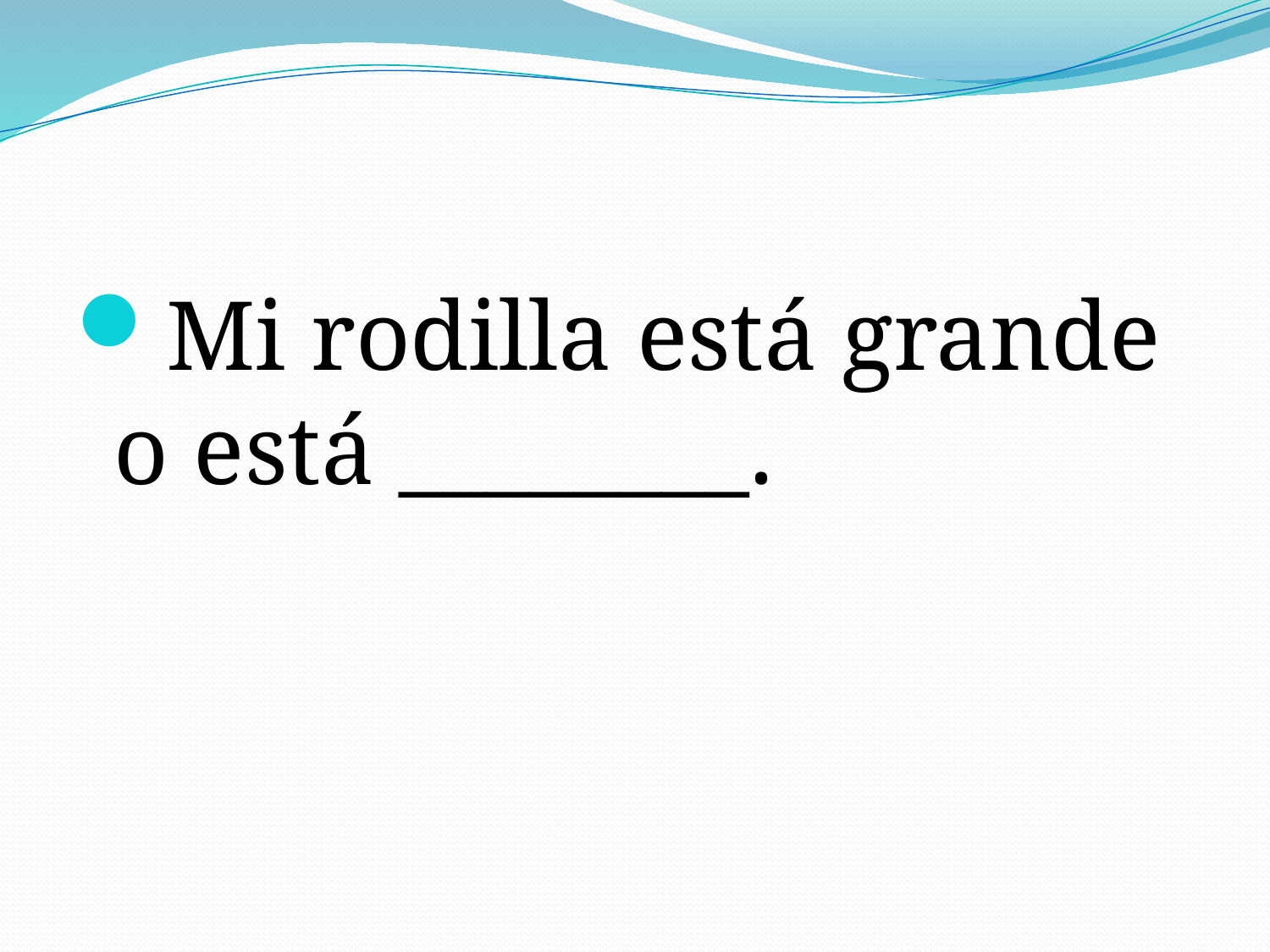

#
Mi rodilla está grande o está ________.